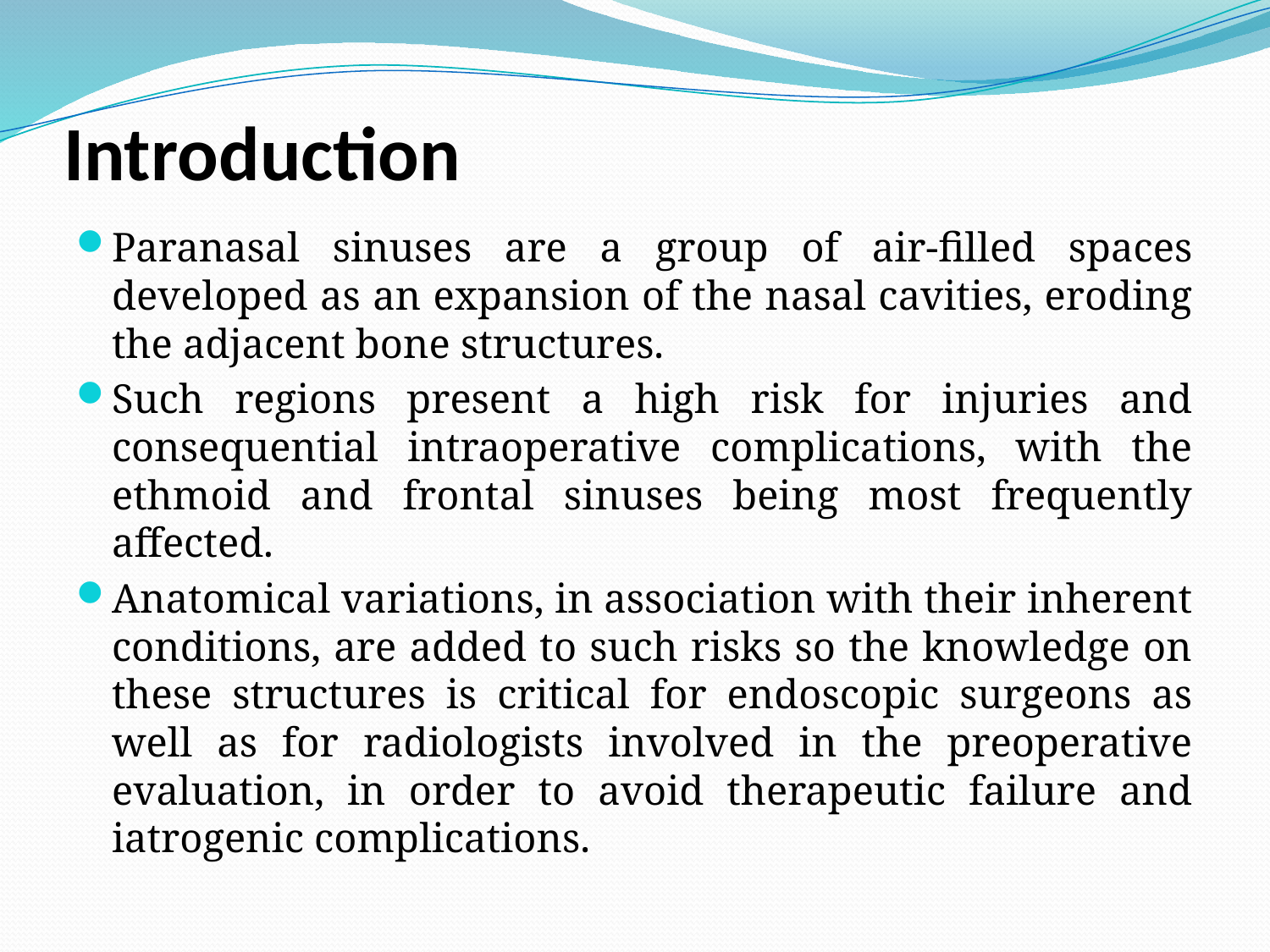

# Introduction
Paranasal sinuses are a group of air-filled spaces developed as an expansion of the nasal cavities, eroding the adjacent bone structures.
Such regions present a high risk for injuries and consequential intraoperative complications, with the ethmoid and frontal sinuses being most frequently affected.
Anatomical variations, in association with their inherent conditions, are added to such risks so the knowledge on these structures is critical for endoscopic surgeons as well as for radiologists involved in the preoperative evaluation, in order to avoid therapeutic failure and iatrogenic complications.